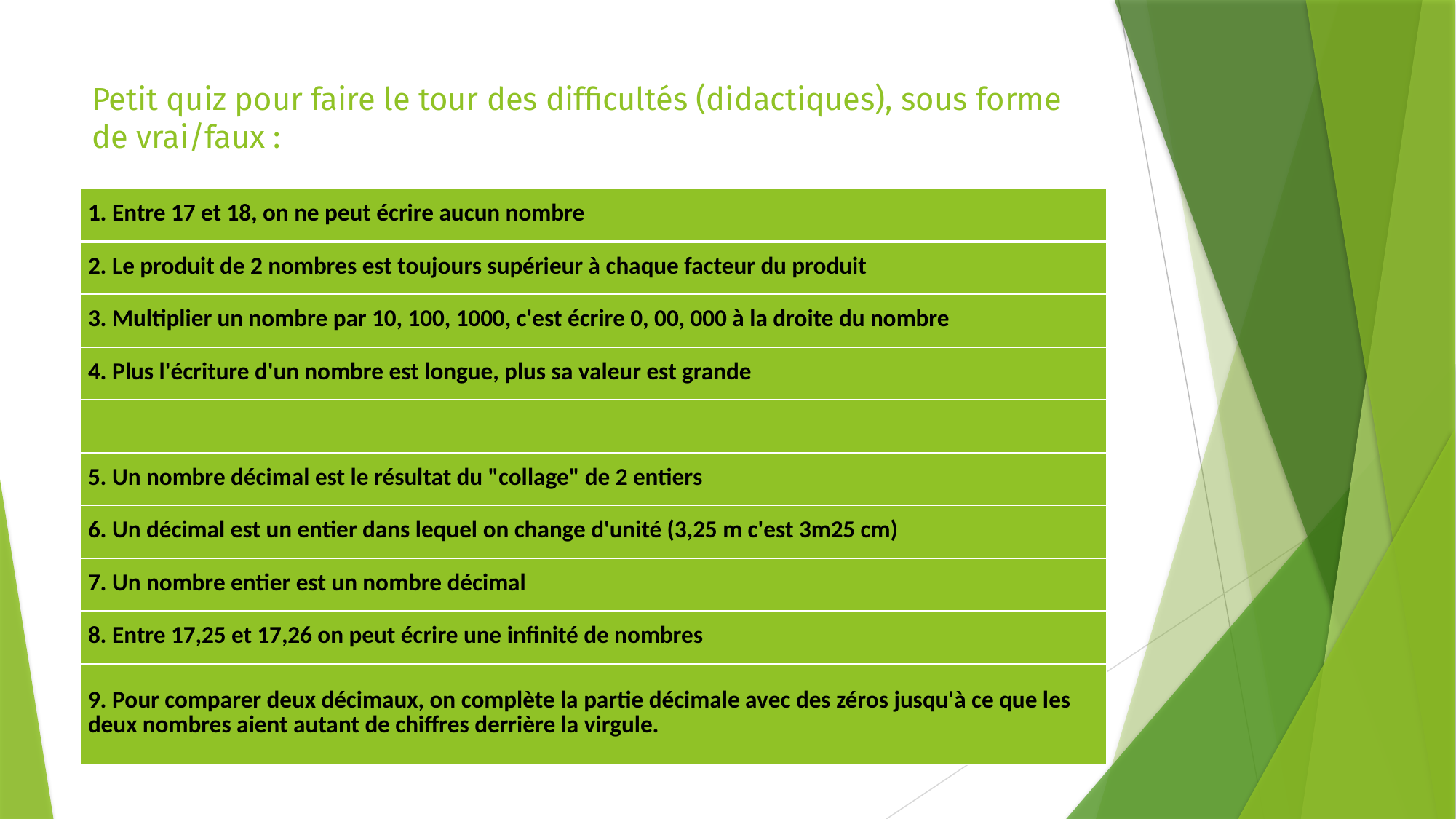

# Petit quiz pour faire le tour des difficultés (didactiques), sous forme de vrai/faux :
| 1. Entre 17 et 18, on ne peut écrire aucun nombre |
| --- |
| 2. Le produit de 2 nombres est toujours supérieur à chaque facteur du produit |
| 3. Multiplier un nombre par 10, 100, 1000, c'est écrire 0, 00, 000 à la droite du nombre |
| 4. Plus l'écriture d'un nombre est longue, plus sa valeur est grande |
|  |
| 5. Un nombre décimal est le résultat du "collage" de 2 entiers |
| 6. Un décimal est un entier dans lequel on change d'unité (3,25 m c'est 3m25 cm) |
| 7. Un nombre entier est un nombre décimal |
| 8. Entre 17,25 et 17,26 on peut écrire une infinité de nombres |
| 9. Pour comparer deux décimaux, on complète la partie décimale avec des zéros jusqu'à ce que les deux nombres aient autant de chiffres derrière la virgule. |
64